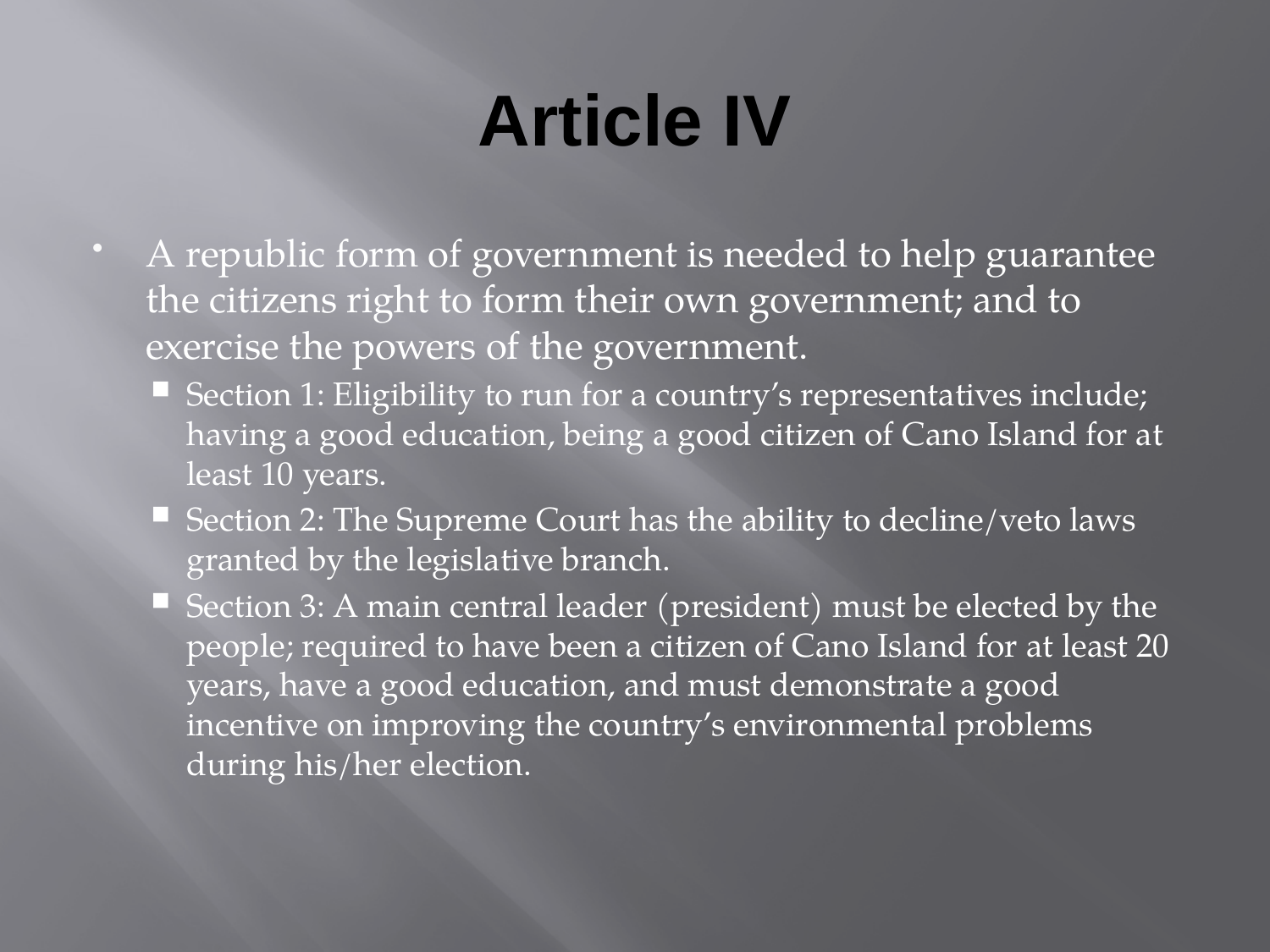

# Article IV
A republic form of government is needed to help guarantee the citizens right to form their own government; and to exercise the powers of the government.
Section 1: Eligibility to run for a country’s representatives include; having a good education, being a good citizen of Cano Island for at least 10 years.
Section 2: The Supreme Court has the ability to decline/veto laws granted by the legislative branch.
Section 3: A main central leader (president) must be elected by the people; required to have been a citizen of Cano Island for at least 20 years, have a good education, and must demonstrate a good incentive on improving the country’s environmental problems during his/her election.